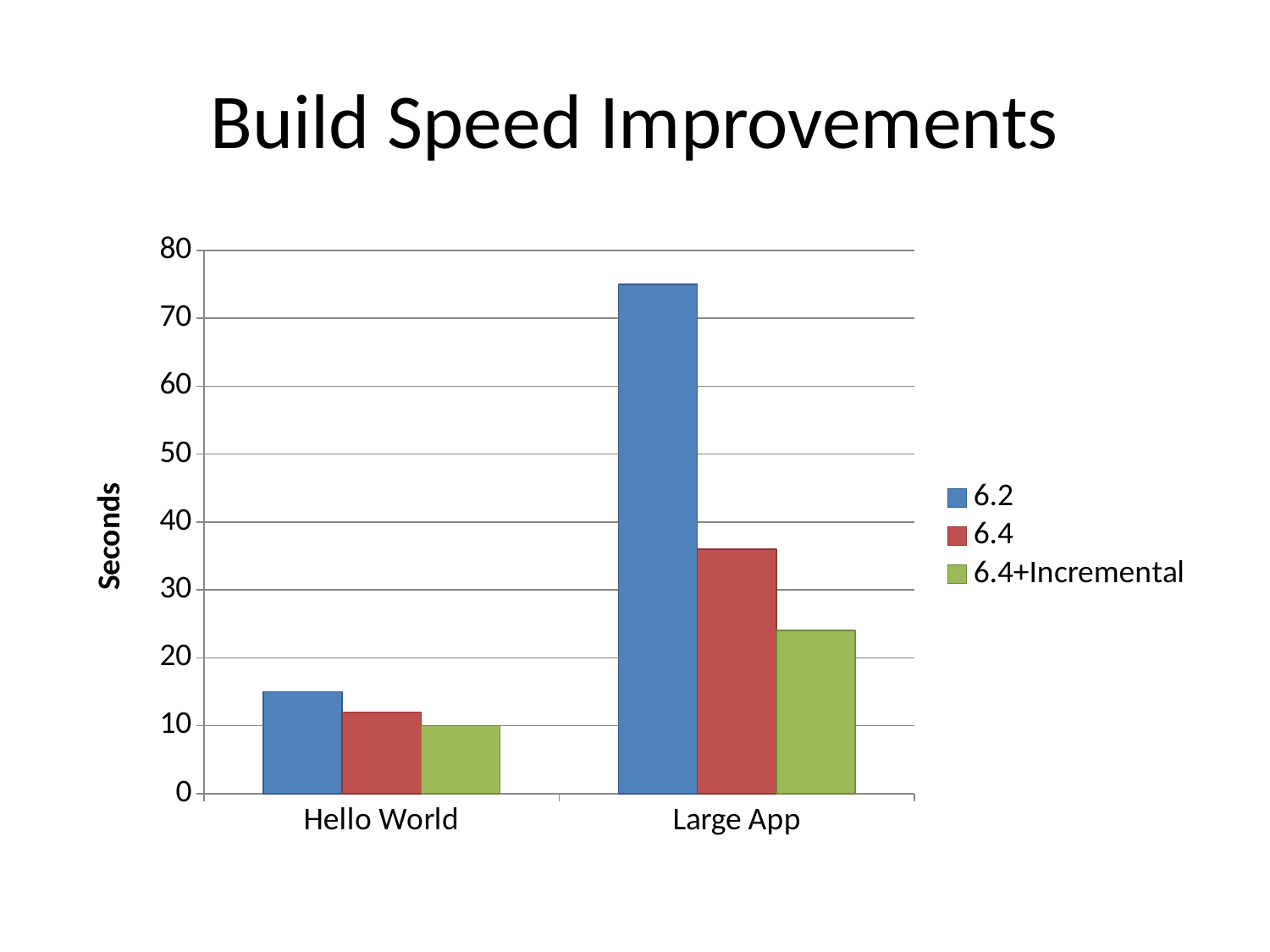

# Build Speed Improvements

### Chart

| Category | 6.2 | 6.4 | 6.4+Incremental |
|---|---|---|---|
| Hello World | 15.0 | 12.0 | 10.0 |
| Large App | 75.0 | 36.0 | 24.0 |